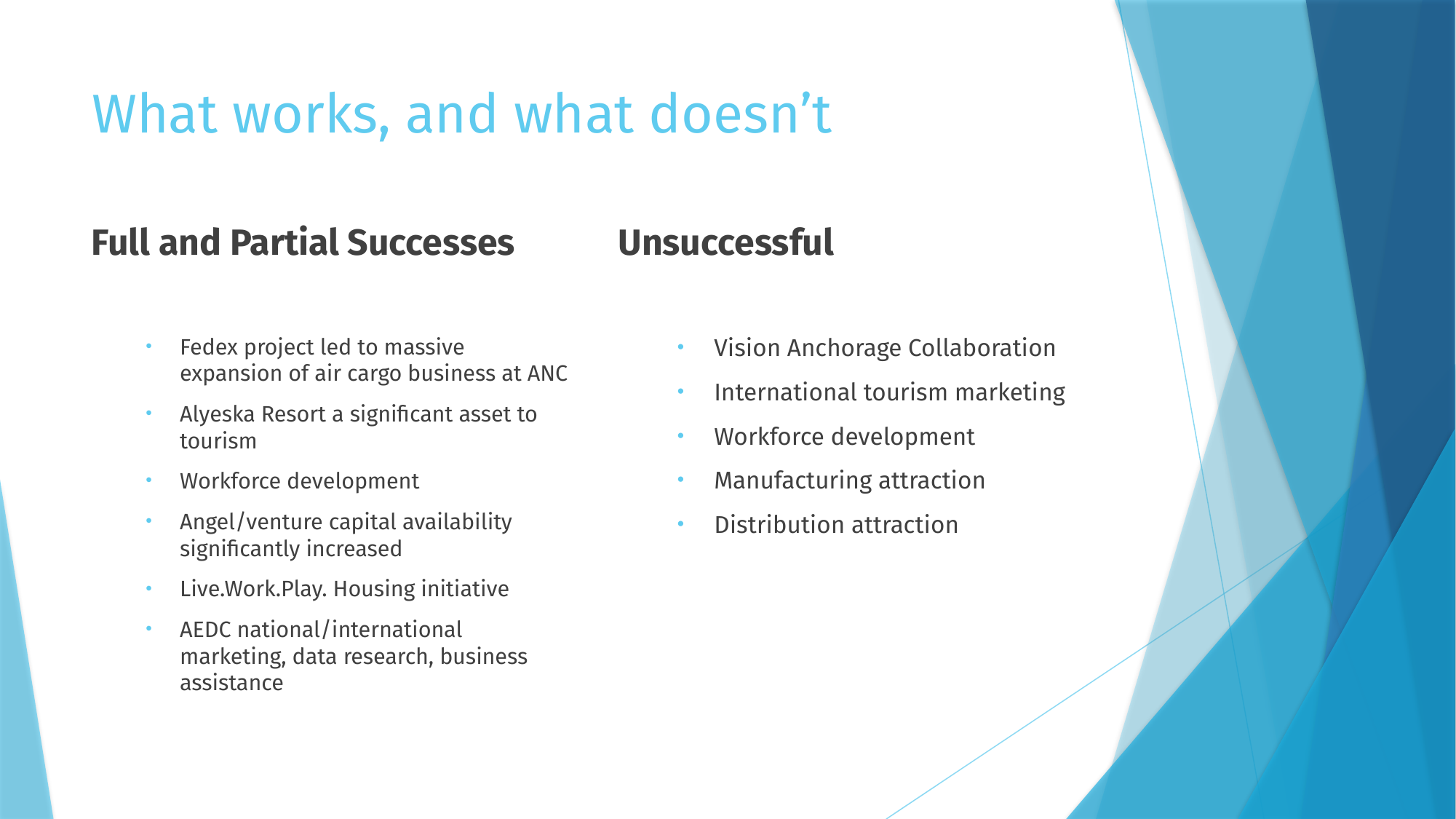

# What works, and what doesn’t
Full and Partial Successes

Unsuccessful

Fedex project led to massive expansion of air cargo business at ANC
Alyeska Resort a significant asset to tourism
Workforce development
Angel/venture capital availability significantly increased
Live.Work.Play. Housing initiative
AEDC national/international marketing, data research, business assistance

Vision Anchorage Collaboration
International tourism marketing
Workforce development
Manufacturing attraction
Distribution attraction